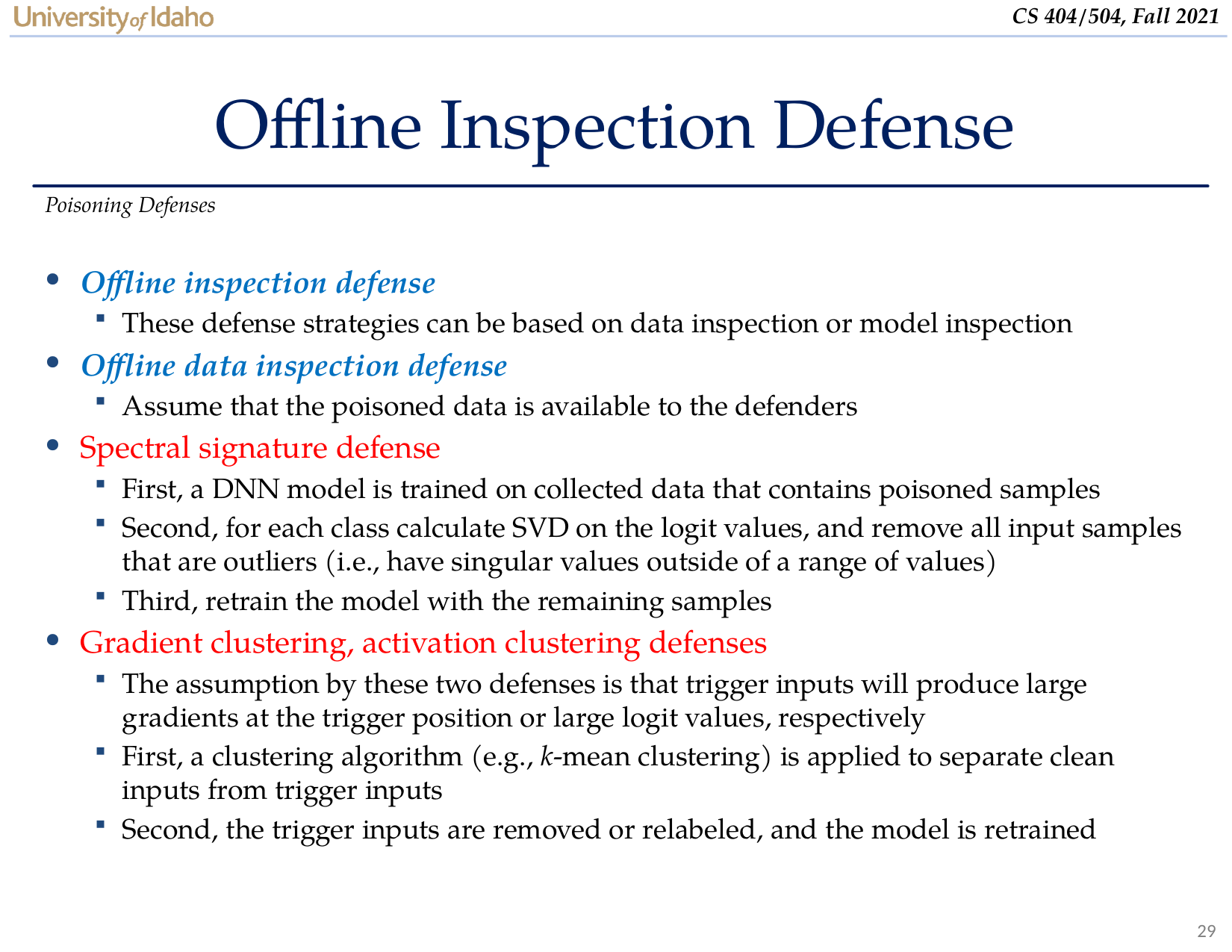

# Offline Inspection Defense
Poisoning Defenses

Offline inspection defense
These defense strategies can be based on data inspection or model inspection
Offline data inspection defense
Assume that the poisoned data is available to the defenders
Spectral signature defense
First, a DNN model is trained on collected data that contains poisoned samples
Second, for each class calculate SVD on the logit values, and remove all input samples that are outliers (i.e., have singular values outside of a range of values)
Third, retrain the model with the remaining samples
Gradient clustering, activation clustering defenses
The assumption by these two defenses is that trigger inputs will produce large gradients at the trigger position or large logit values, respectively
First, a clustering algorithm (e.g., k-mean clustering) is applied to separate clean inputs from trigger inputs
Second, the trigger inputs are removed or relabeled, and the model is retrained